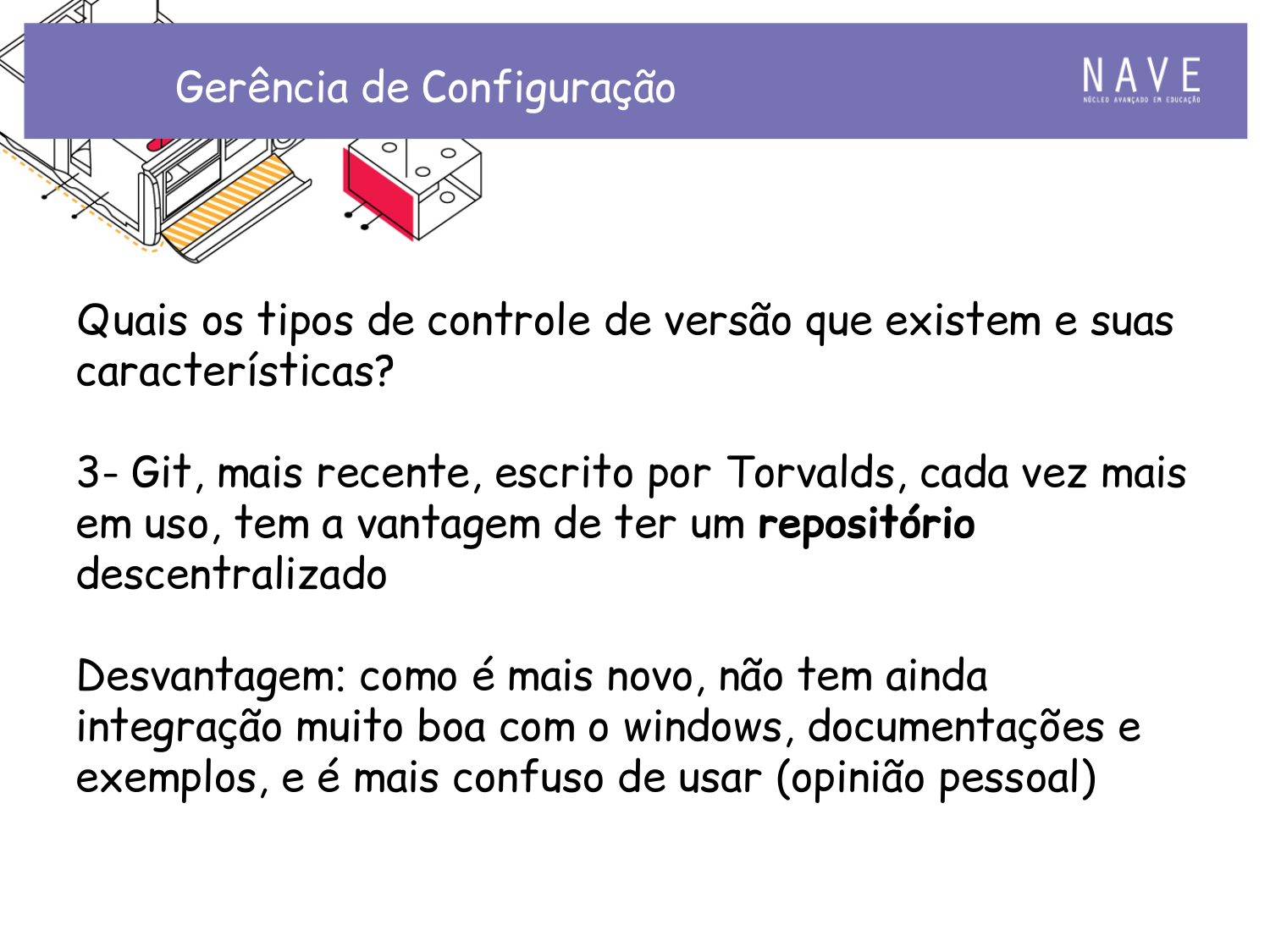

Gerência de Configuração
Quais os tipos de controle de versão que existem e suas características?

3- Git, mais recente, escrito por Torvalds, cada vez mais em uso, tem a vantagem de ter um repositório descentralizado

Desvantagem: como é mais novo, não tem ainda integração muito boa com o windows, documentações e exemplos, e é mais confuso de usar (opinião pessoal)